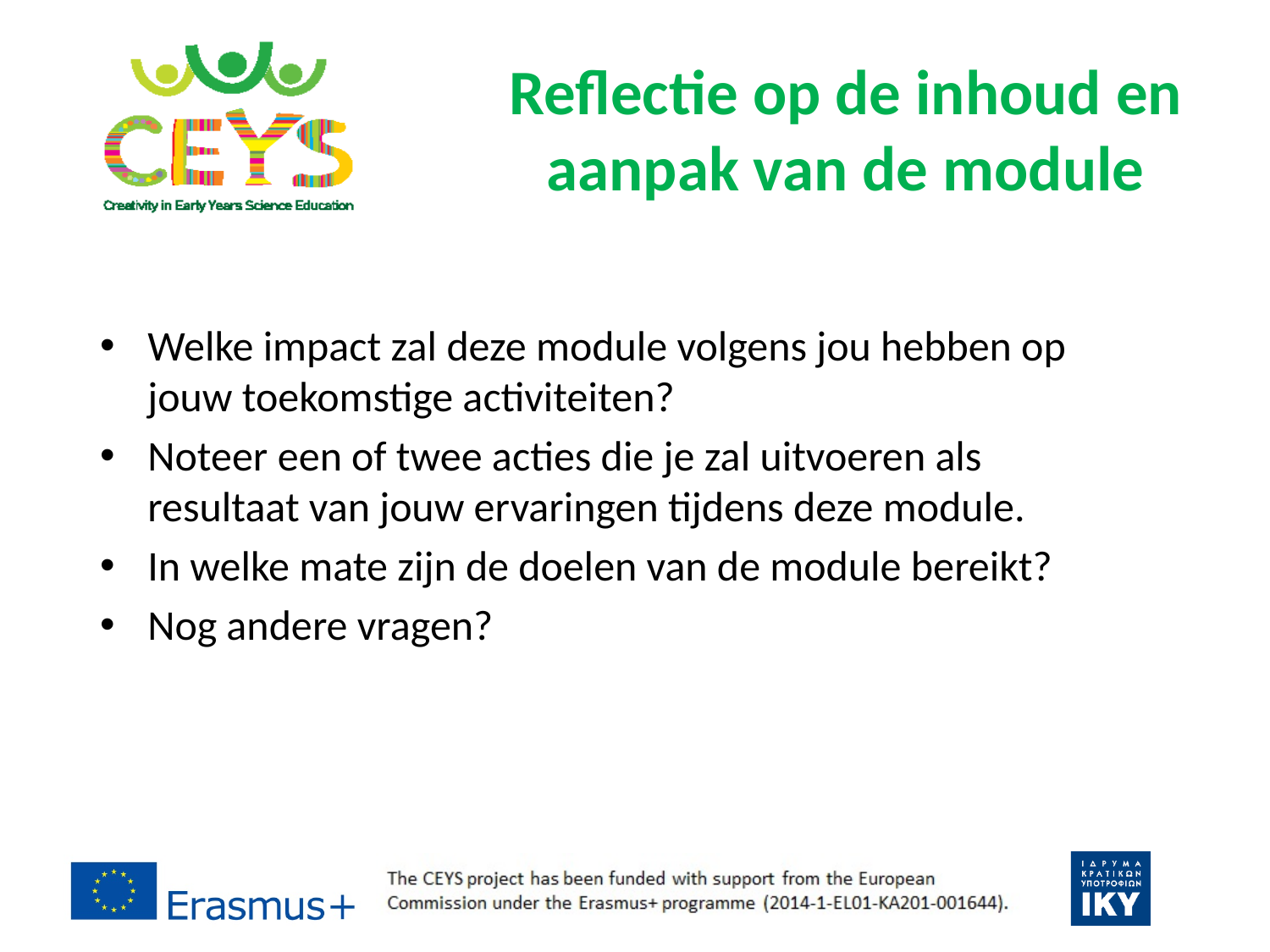

# Reflectie op de inhoud en aanpak van de module

Welke impact zal deze module volgens jou hebben op jouw toekomstige activiteiten?
Noteer een of twee acties die je zal uitvoeren als resultaat van jouw ervaringen tijdens deze module.
In welke mate zijn de doelen van de module bereikt?
Nog andere vragen?